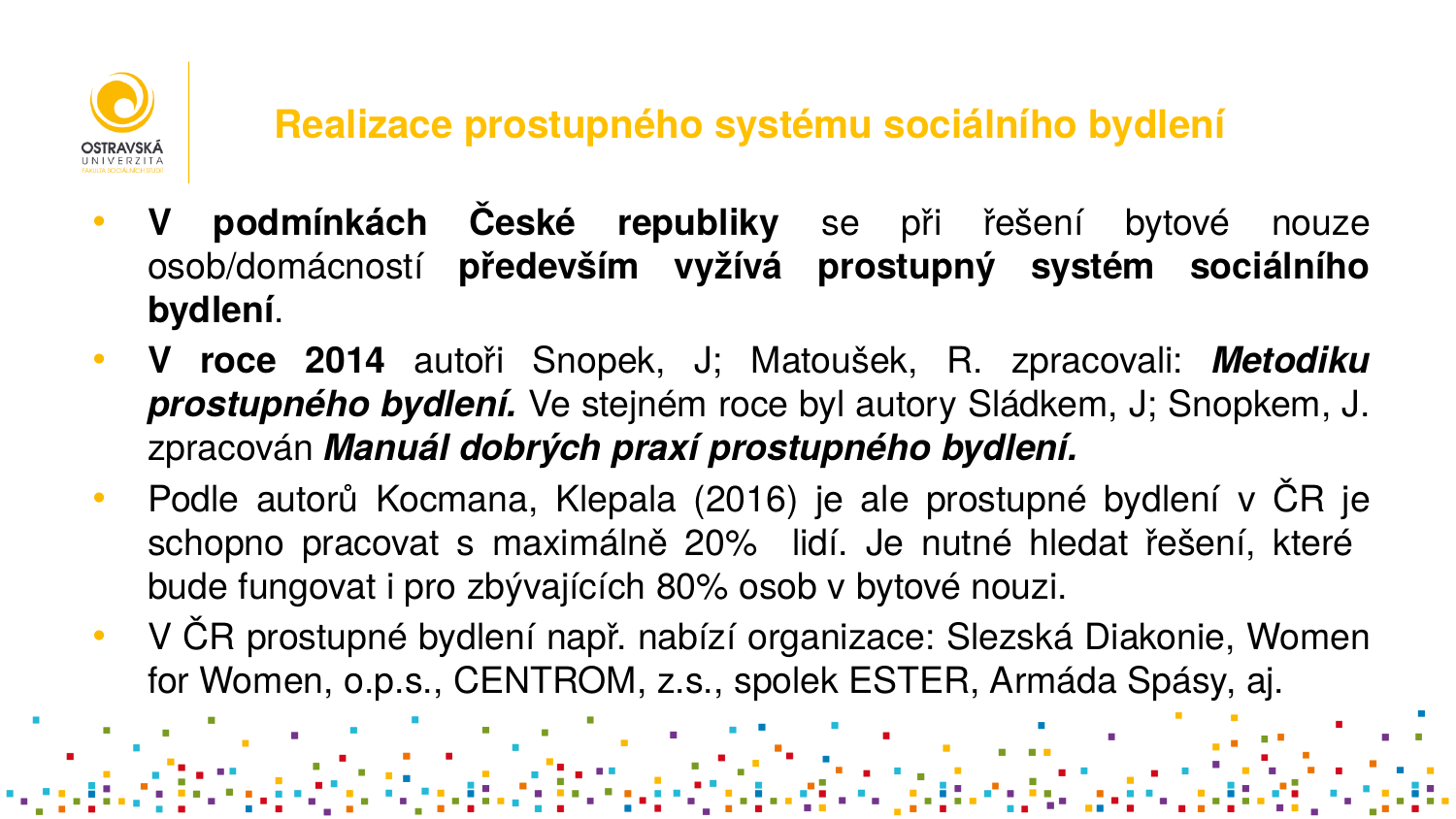

# Realizace prostupného systému sociálního bydlení
V podmínkách České republiky se při řešení bytové nouze osob/domácností především vyžívá prostupný systém sociálního bydlení.
V roce 2014 autoři Snopek, J; Matoušek, R. zpracovali: Metodiku prostupného bydlení. Ve stejném roce byl autory Sládkem, J; Snopkem, J. zpracován Manuál dobrých praxí prostupného bydlení.
Podle autorů Kocmana, Klepala (2016) je ale prostupné bydlení v ČR je schopno pracovat s maximálně 20%  lidí. Je nutné hledat řešení, které  bude fungovat i pro zbývajících 80% osob v bytové nouzi.
V ČR prostupné bydlení např. nabízí organizace: Slezská Diakonie, Women for Women, o.p.s., CENTROM, z.s., spolek ESTER, Armáda Spásy, aj.